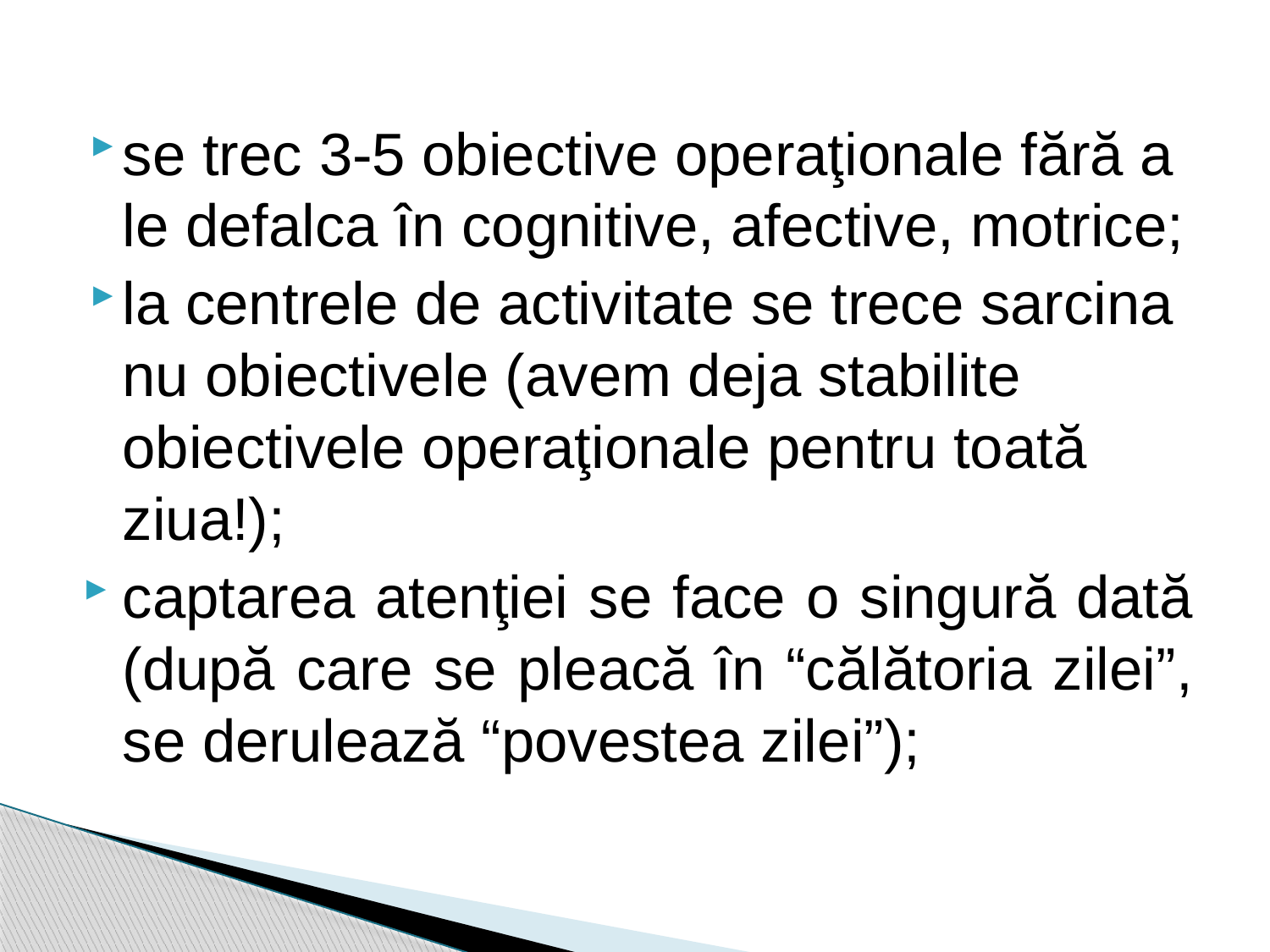

se trec 3-5 obiective operaţionale fără a le defalca în cognitive, afective, motrice;
la centrele de activitate se trece sarcina nu obiectivele (avem deja stabilite obiectivele operaţionale pentru toată ziua!);
captarea atenţiei se face o singură dată (după care se pleacă în “călătoria zilei”, se derulează “povestea zilei”);